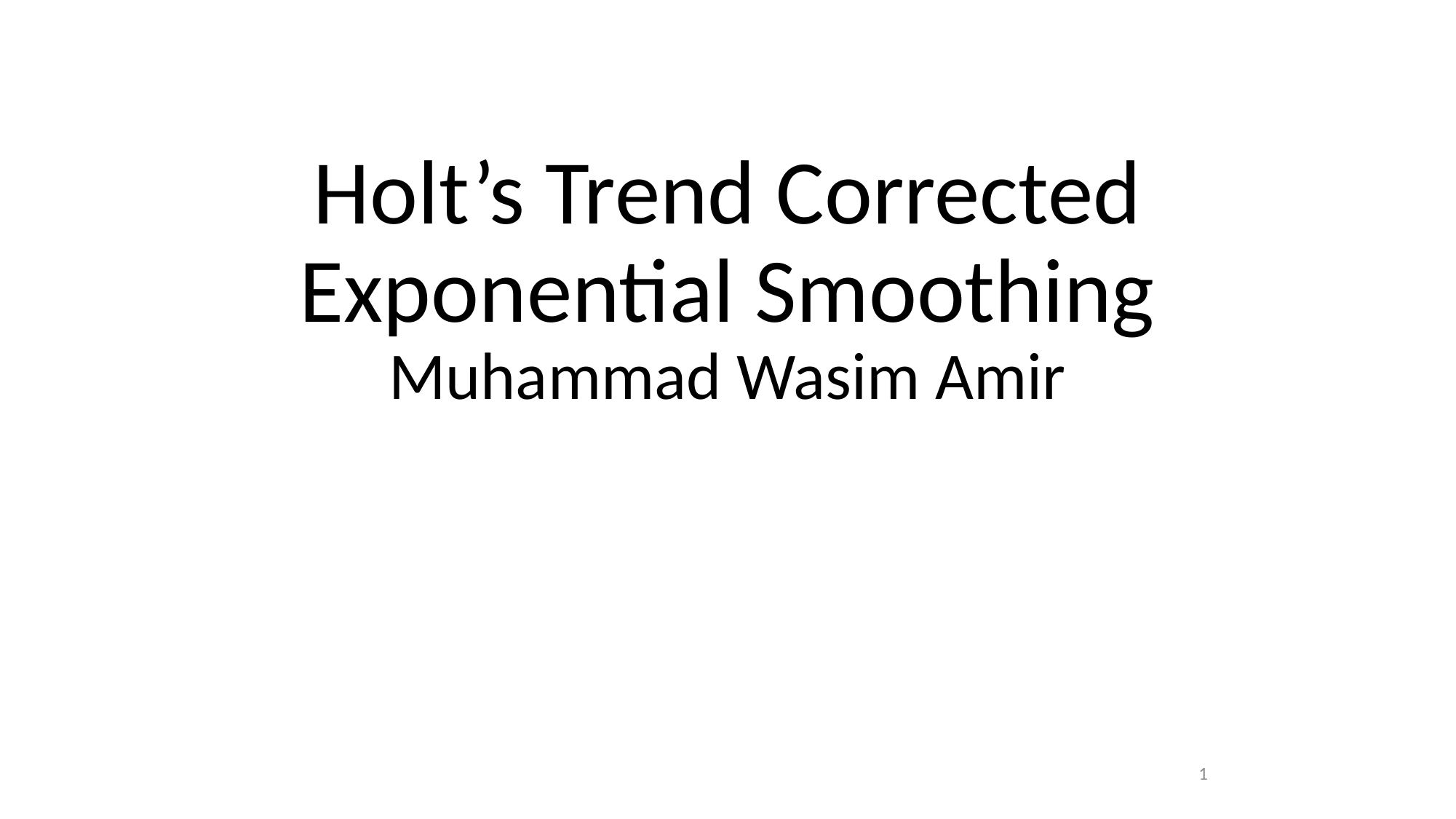

# Holt’s Trend Corrected Exponential Smoothing Muhammad Wasim Amir
1